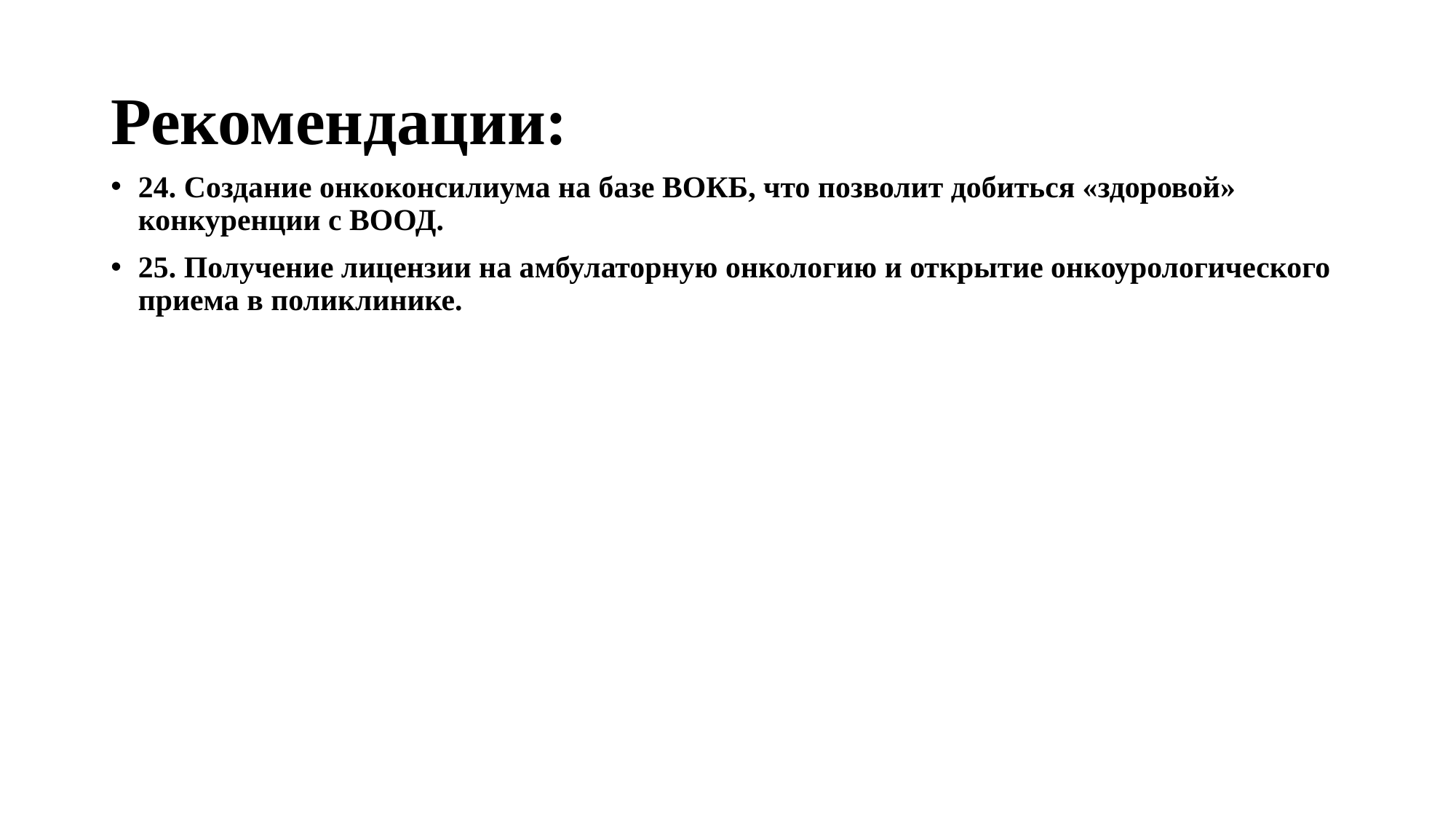

# Рекомендации:
24. Создание онкоконсилиума на базе ВОКБ, что позволит добиться «здоровой» конкуренции с ВООД.
25. Получение лицензии на амбулаторную онкологию и открытие онкоурологического приема в поликлинике.